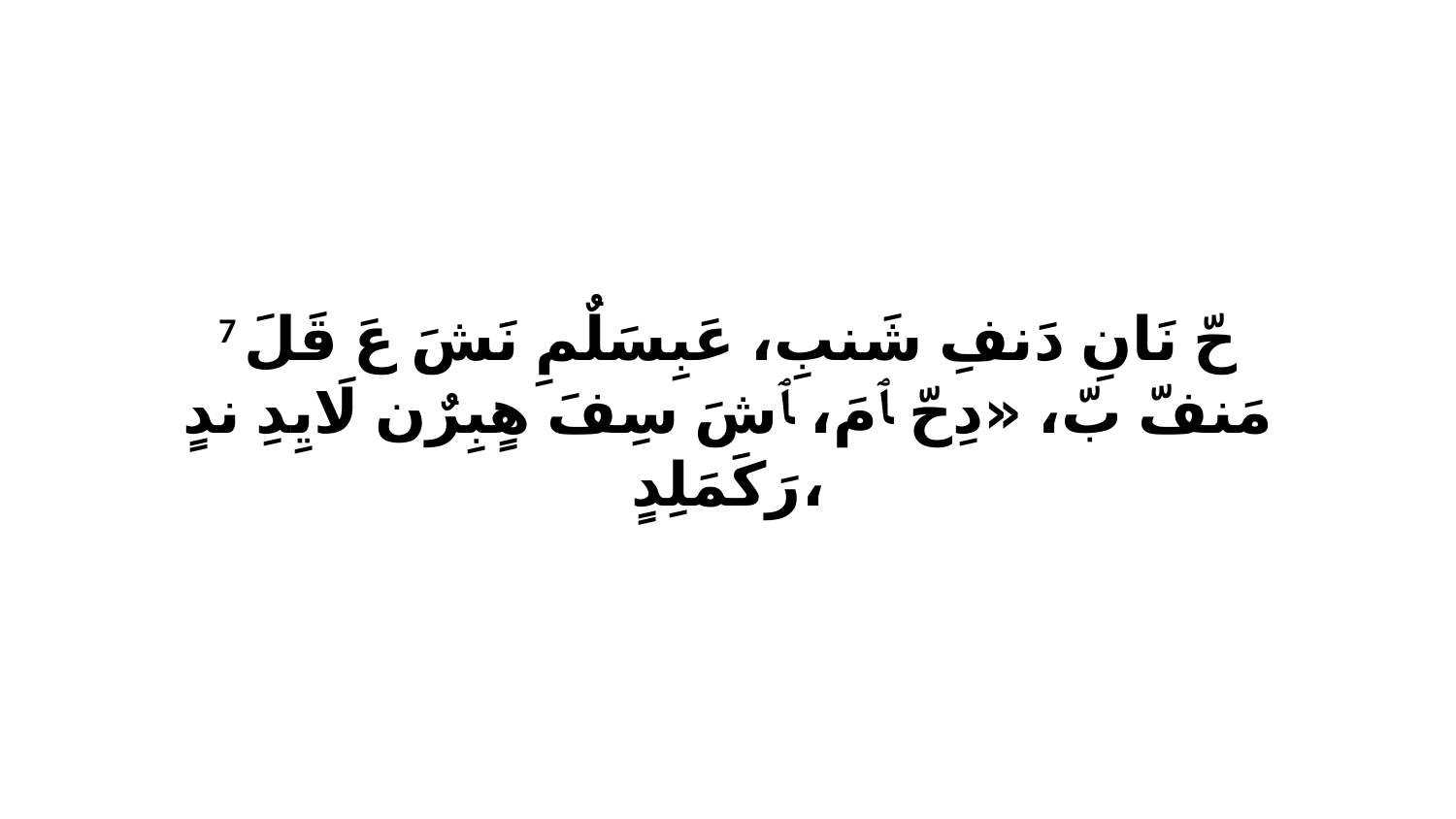

7 حّ نَانِ دَنفِ شَنبِ، عَبِسَلٌمِ نَشَ عَ قَلَ مَنفّ بّ، «دِحّ ﭑ مَ، ﭑ شَ سِفَ هٍبِرٌن لَايِدِ ندٍ رَكَمَلِدٍ،